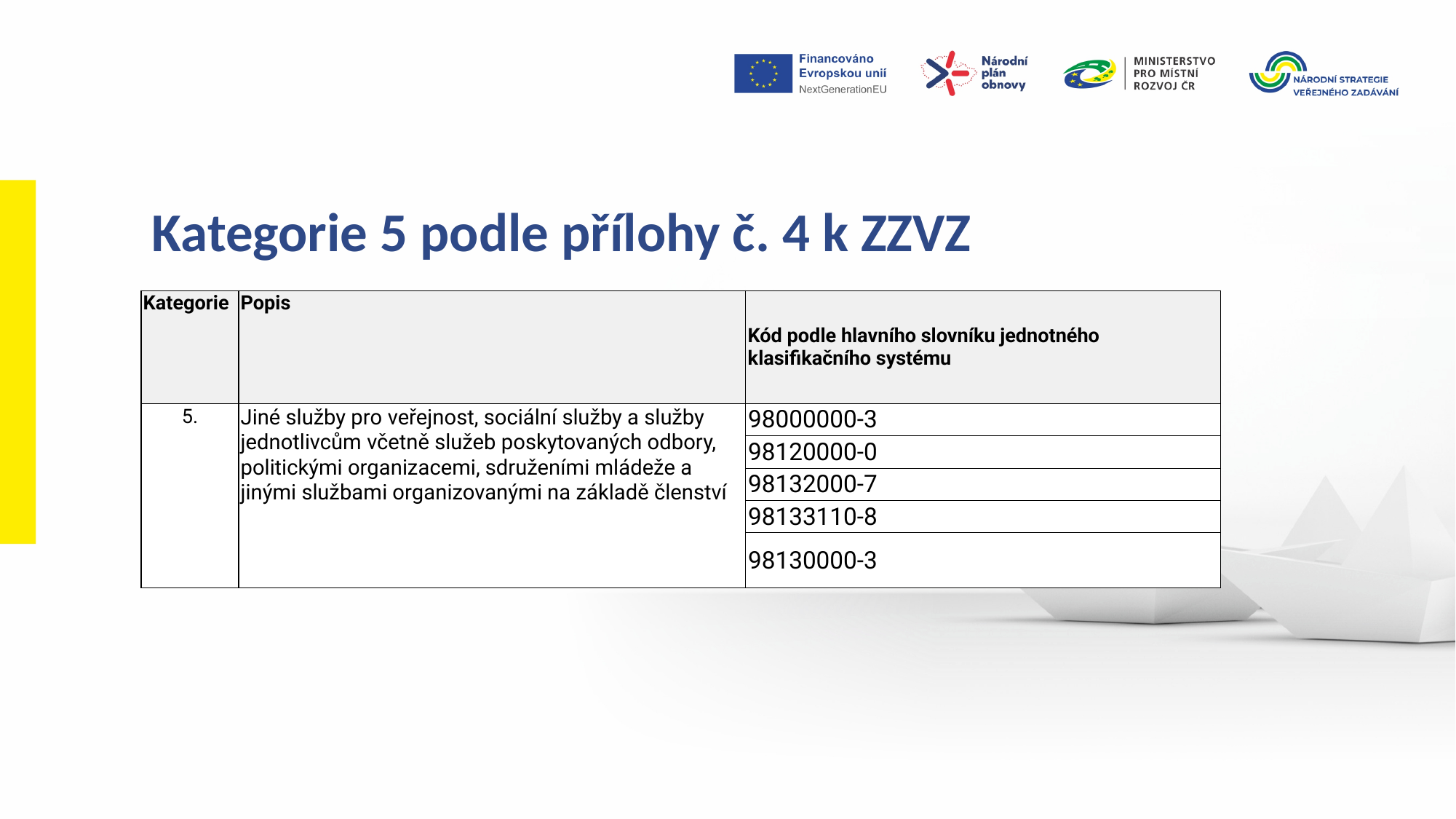

Kategorie 5 podle přílohy č. 4 k ZZVZ

| Kategorie | Popis | Kód podle hlavního slovníku jednotného klasifikačního systému |
| --- | --- | --- |
| 5. | Jiné služby pro veřejnost, sociální služby a služby jednotlivcům včetně služeb poskytovaných odbory, politickými organizacemi, sdruženími mládeže a jinými službami organizovanými na základě členství | 98000000-3 |
|  |  | 98120000-0 |
|  |  | 98132000-7 |
|  |  | 98133110-8 |
|  |  | 98130000-3 |